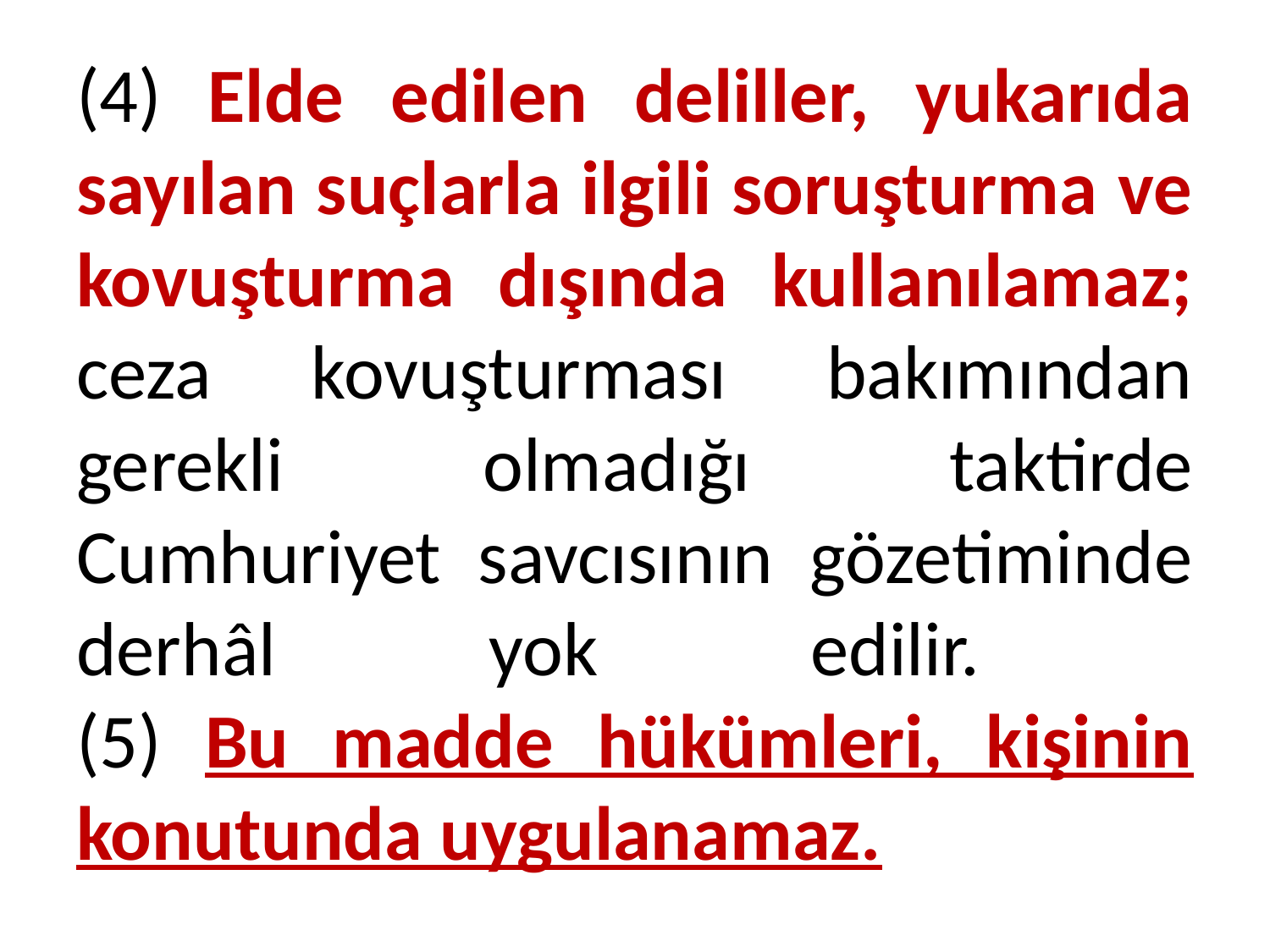

# (4) Elde edilen deliller, yukarıda sayılan suçlarla ilgili soruşturma ve kovuşturma dışında kullanılamaz; ceza kovuşturması bakımından gerekli olmadığı taktirde Cumhuriyet savcısının gözetiminde derhâl yok edilir. (5) Bu madde hükümleri, kişinin konutunda uygulanamaz.